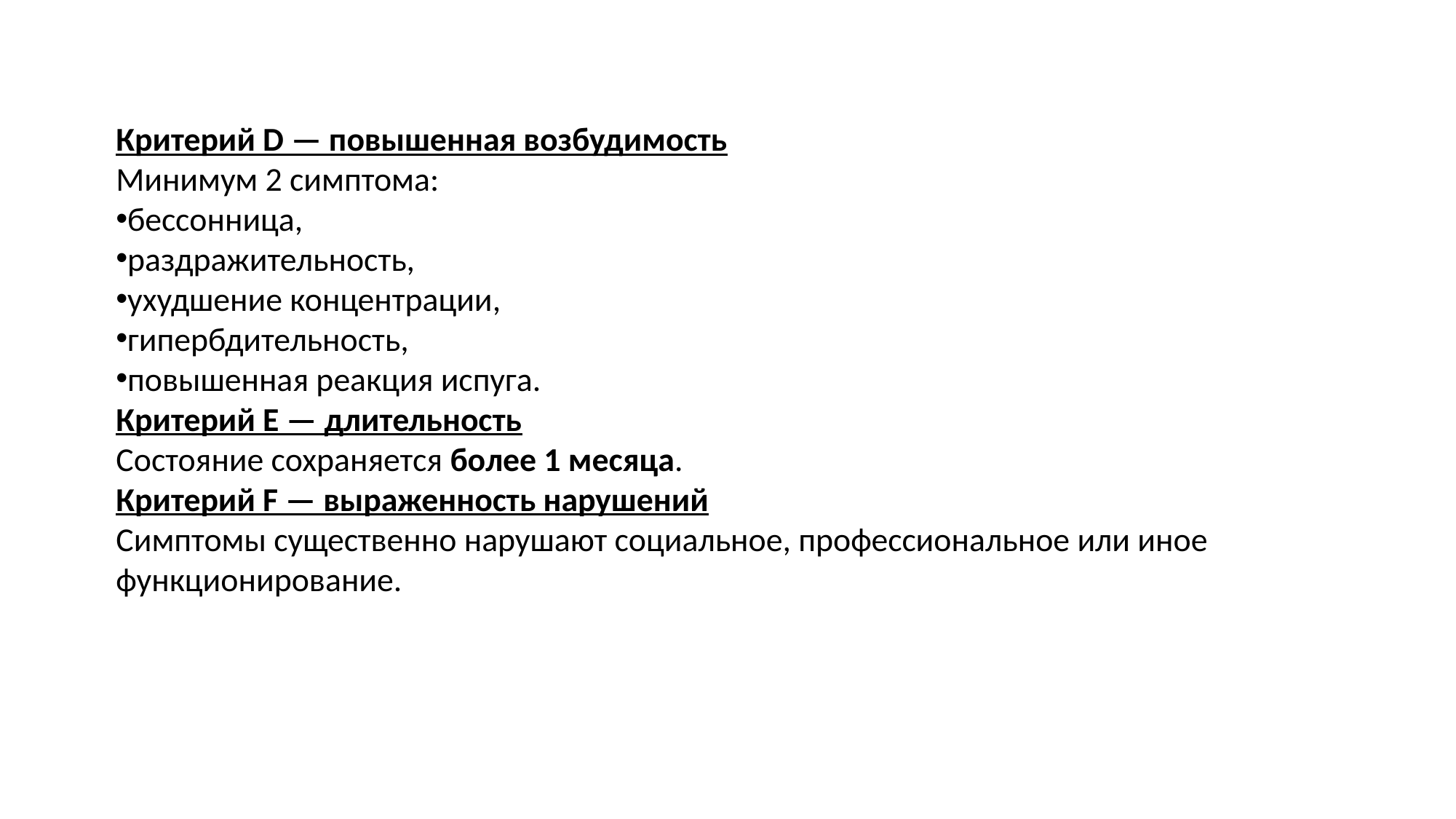

Критерий D — повышенная возбудимость
Минимум 2 симптома:
бессонница,
раздражительность,
ухудшение концентрации,
гипербдительность,
повышенная реакция испуга.
Критерий Е — длительность
Состояние сохраняется более 1 месяца.
Критерий F — выраженность нарушений
Симптомы существенно нарушают социальное, профессиональное или иное функционирование.